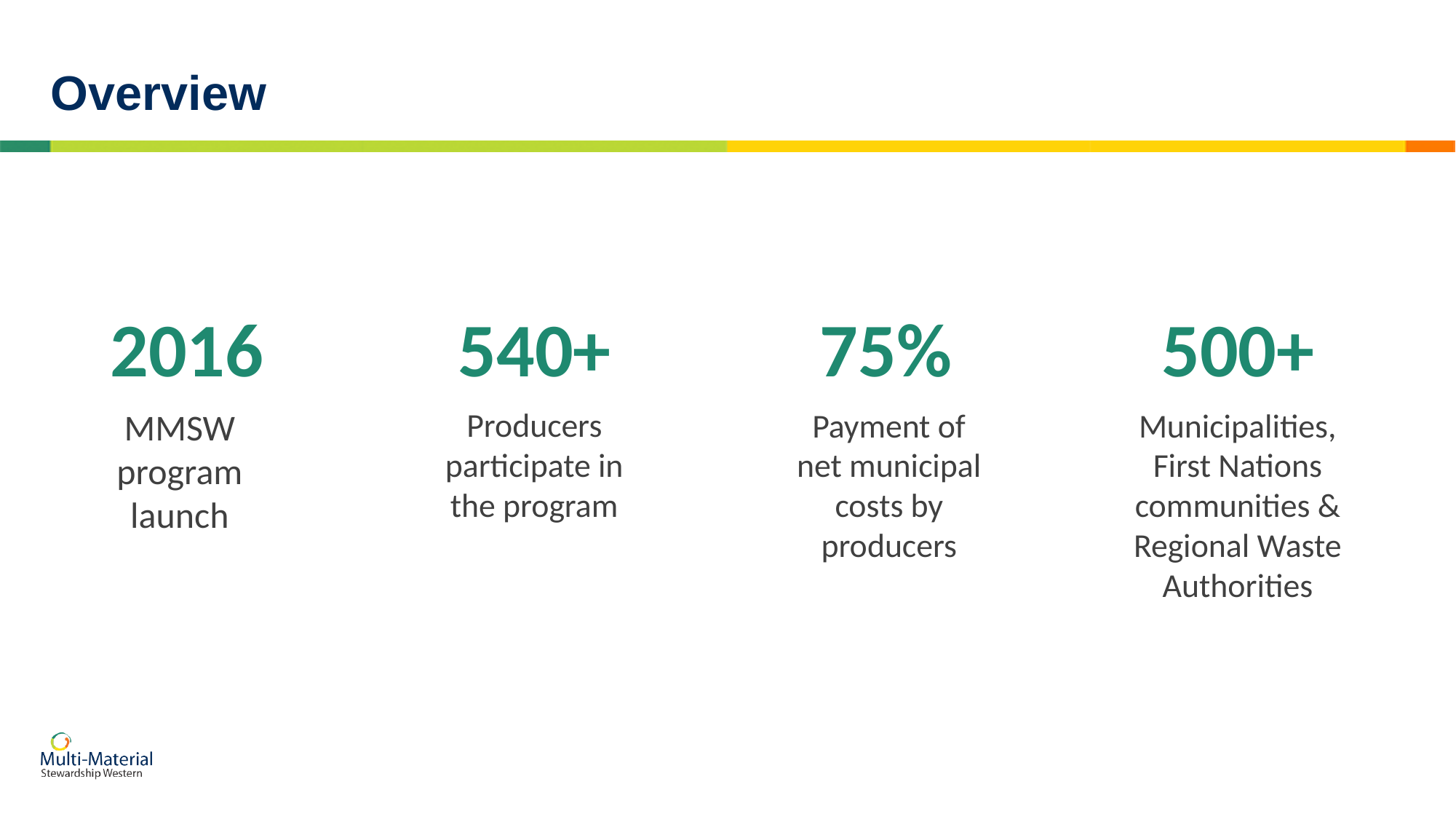

# Overview
2016
540+
75%
500+
Producers participate in the program
Municipalities, First Nations communities & Regional Waste Authorities

MMSW program launch

Payment of net municipal costs by producers